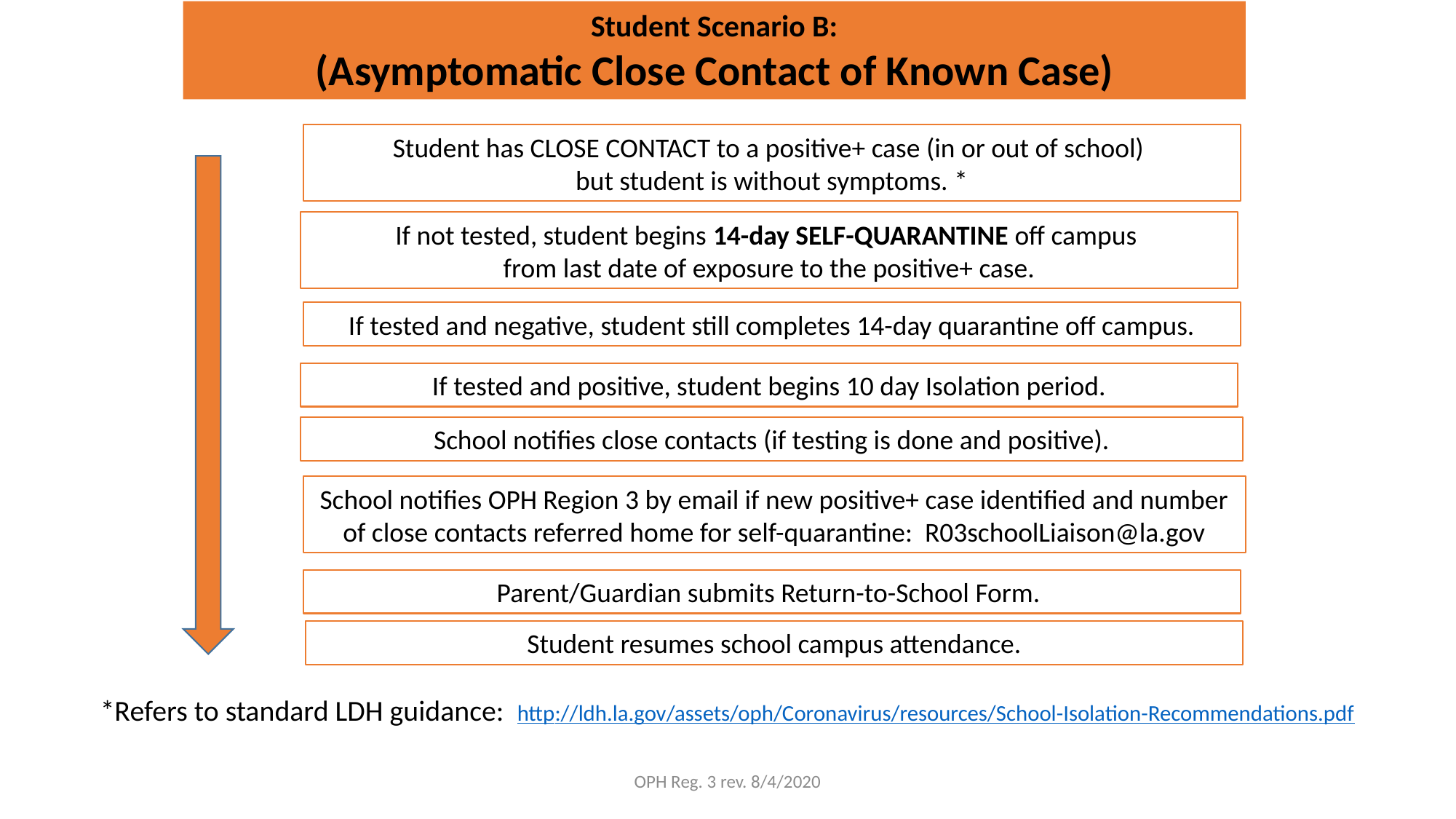

Student Scenario B:
(Asymptomatic Close Contact of Known Case)
Student has CLOSE CONTACT to a positive+ case (in or out of school)
but student is without symptoms. *

If not tested, student begins 14-day SELF-QUARANTINE off campus
from last date of exposure to the positive+ case.
If tested and negative, student still completes 14-day quarantine off campus.
If tested and positive, student begins 10 day Isolation period.
School notifies close contacts (if testing is done and positive).
School notifies OPH Region 3 by email if new positive+ case identified and number of close contacts referred home for self-quarantine:  R03schoolLiaison@la.gov
Parent/Guardian submits Return-to-School Form.
Student resumes school campus attendance.

*Refers to standard LDH guidance:  http://ldh.la.gov/assets/oph/Coronavirus/resources/School-Isolation-Recommendations.pdf

OPH Reg. 3 rev. 8/4/2020